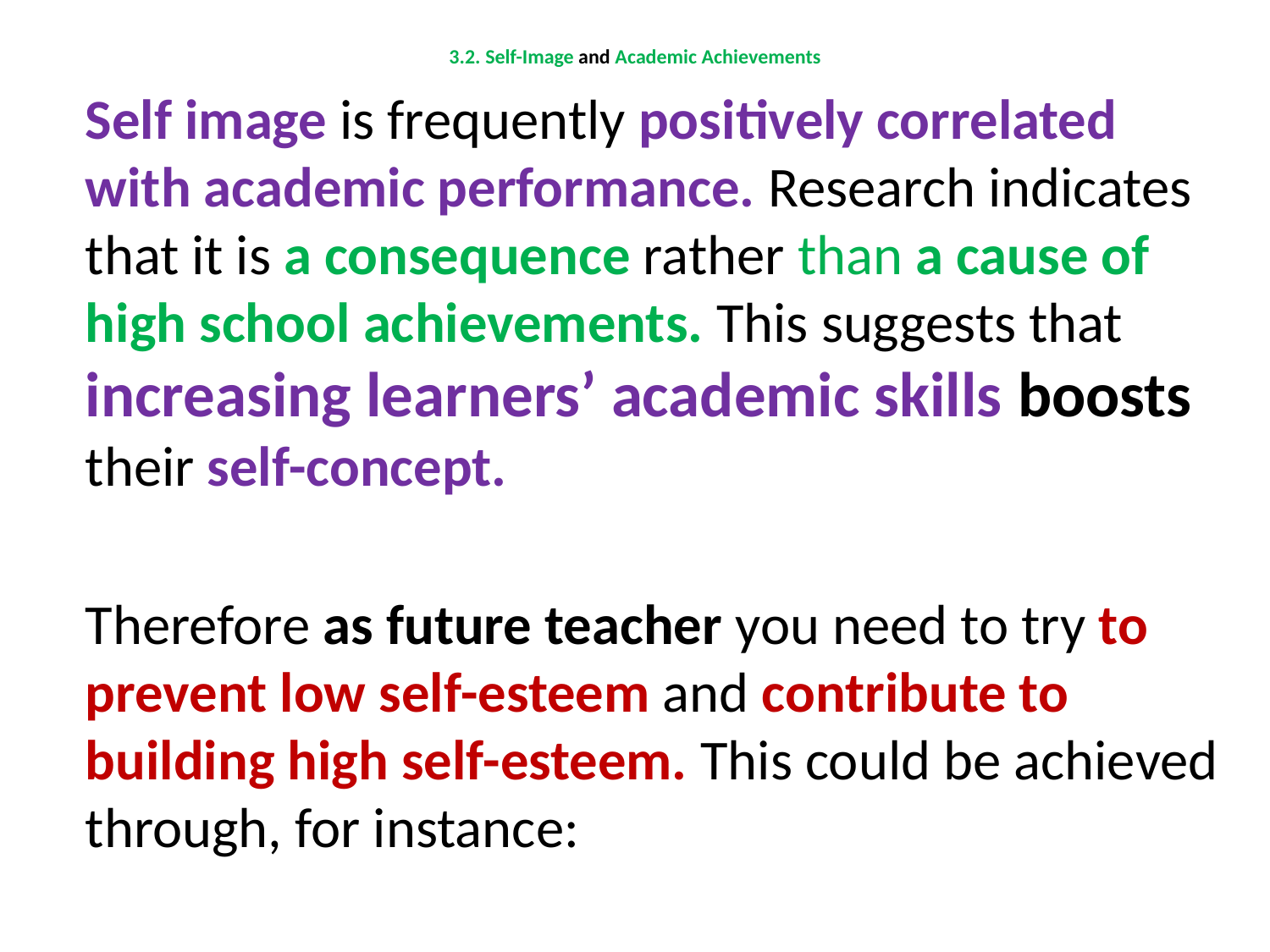

# 3.2. Self-Image and Academic Achievements
	Self image is frequently positively correlated with academic performance. Research indicates that it is a consequence rather than a cause of high school achievements. This suggests that increasing learners’ academic skills boosts their self-concept.

	Therefore as future teacher you need to try to prevent low self-esteem and contribute to building high self-esteem. This could be achieved through, for instance: